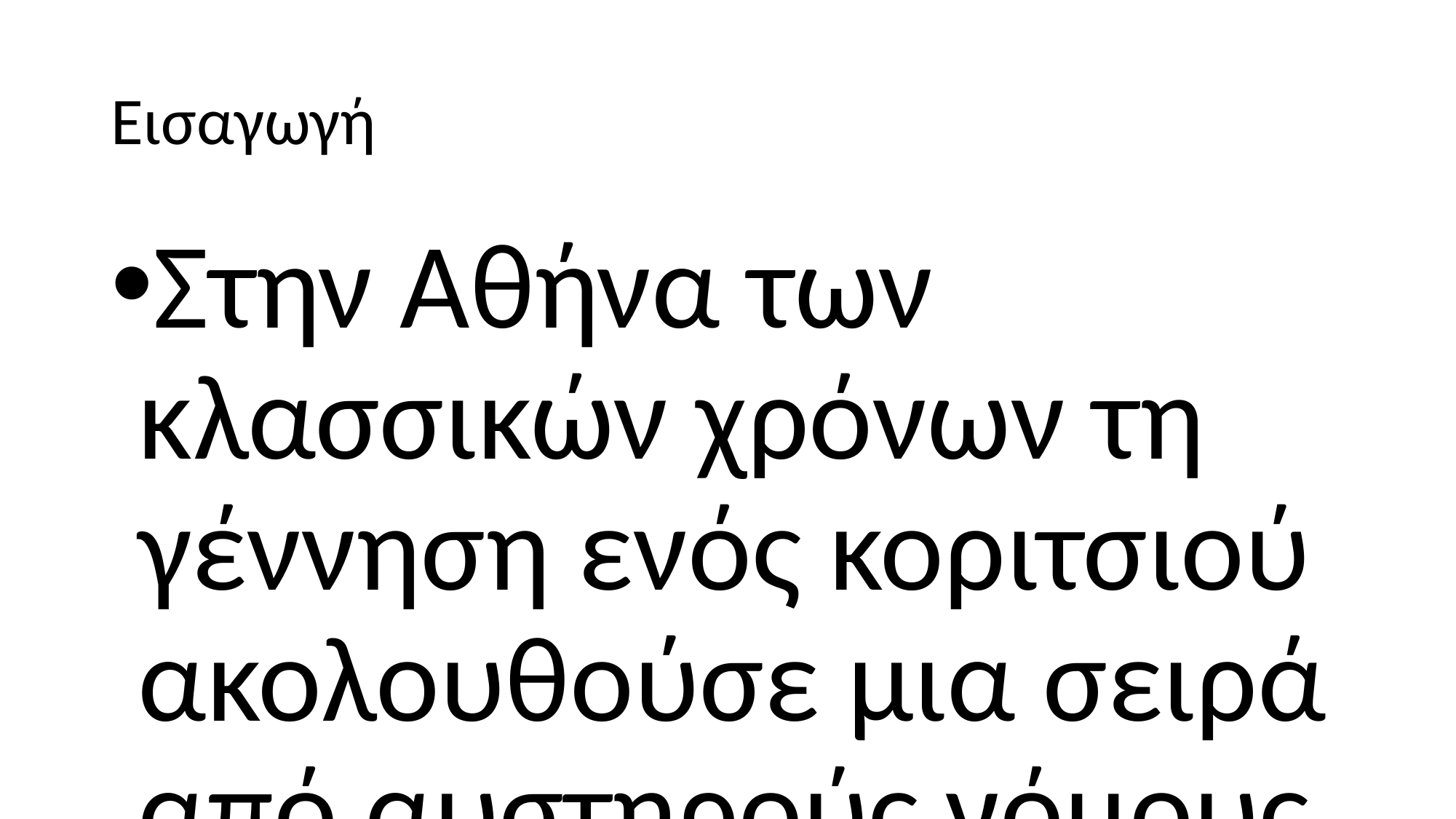

Εισαγωγή
Στην Αθήνα των κλασσικών χρόνων τη γέννηση ενός κοριτσιού ακολουθούσε μια σειρά από αυστηρούς νόμους που το κορίτσι έπρεπε να ακολουθήσει. Παρ’ όλα αυτά η ζωή των κοριτσιών γινόταν πιο δύσκολη και απαιτητική περίπου στα χρόνια της εφηβείας.